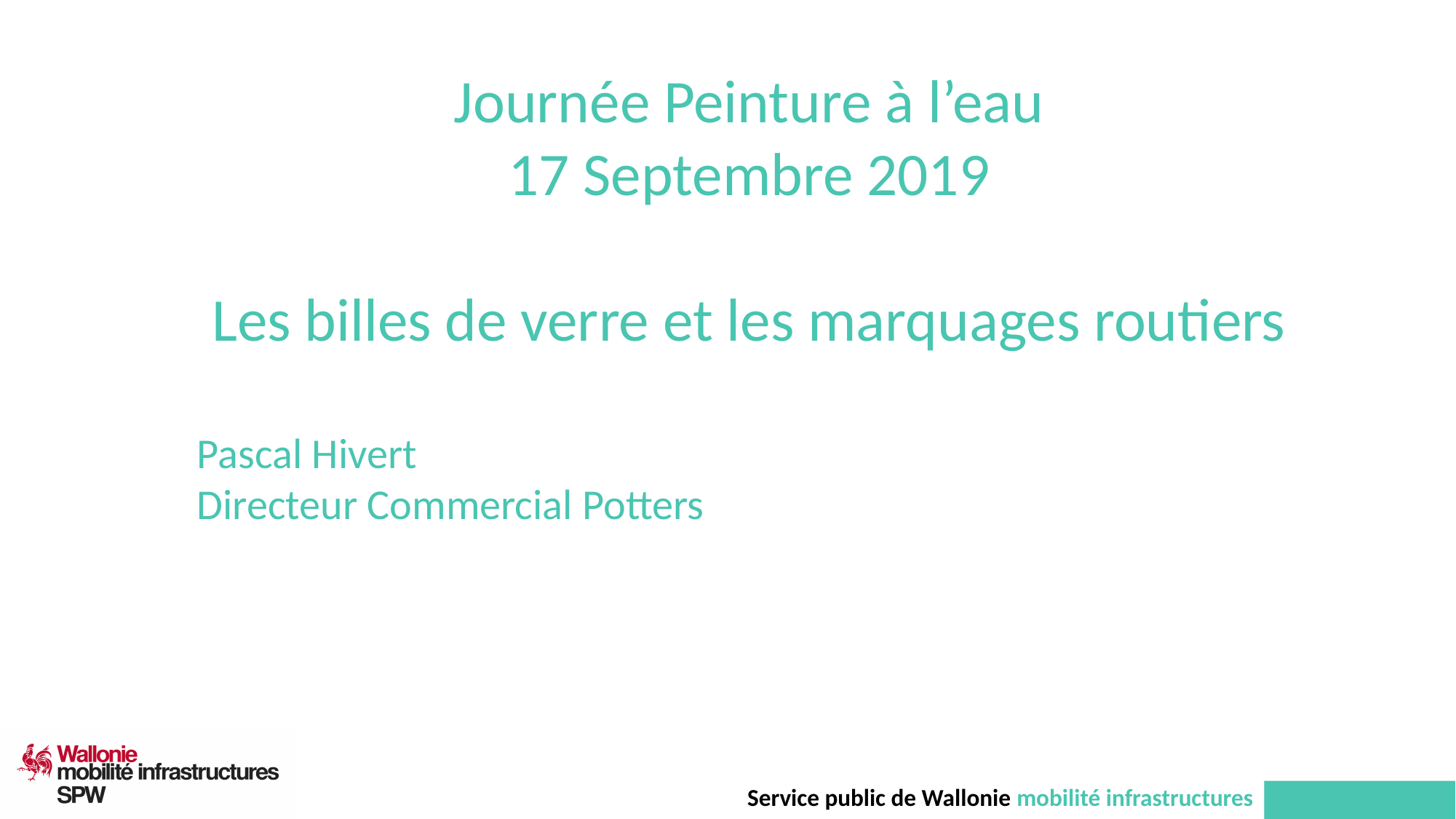

1
Journée Peinture à l’eau
17 Septembre 2019

Les billes de verre et les marquages routiers

Pascal Hivert
Directeur Commercial Potters